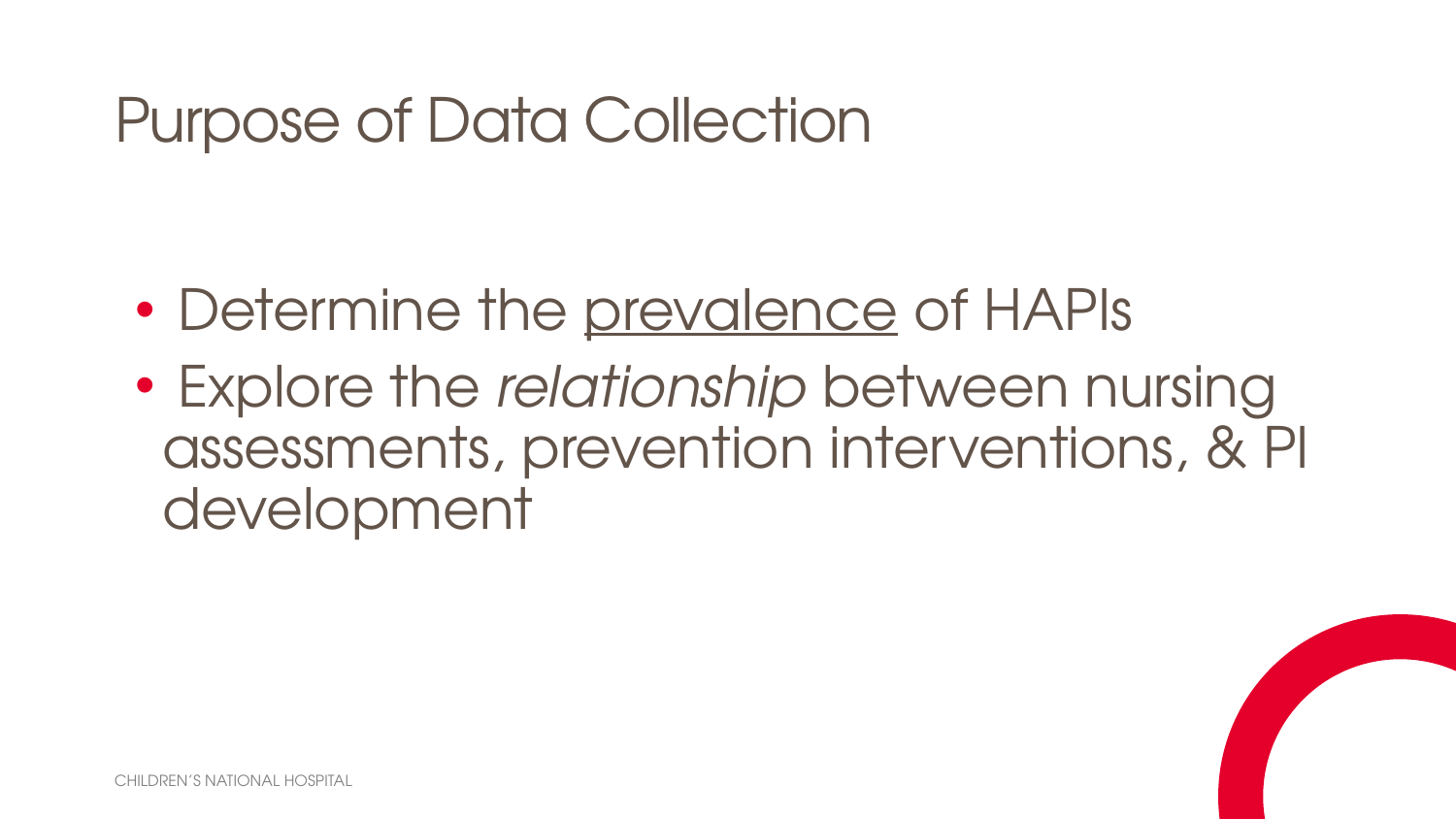

# Purpose of Data Collection
 Determine the prevalence of HAPIs
 Explore the relationship between nursing assessments, prevention interventions, & PI development